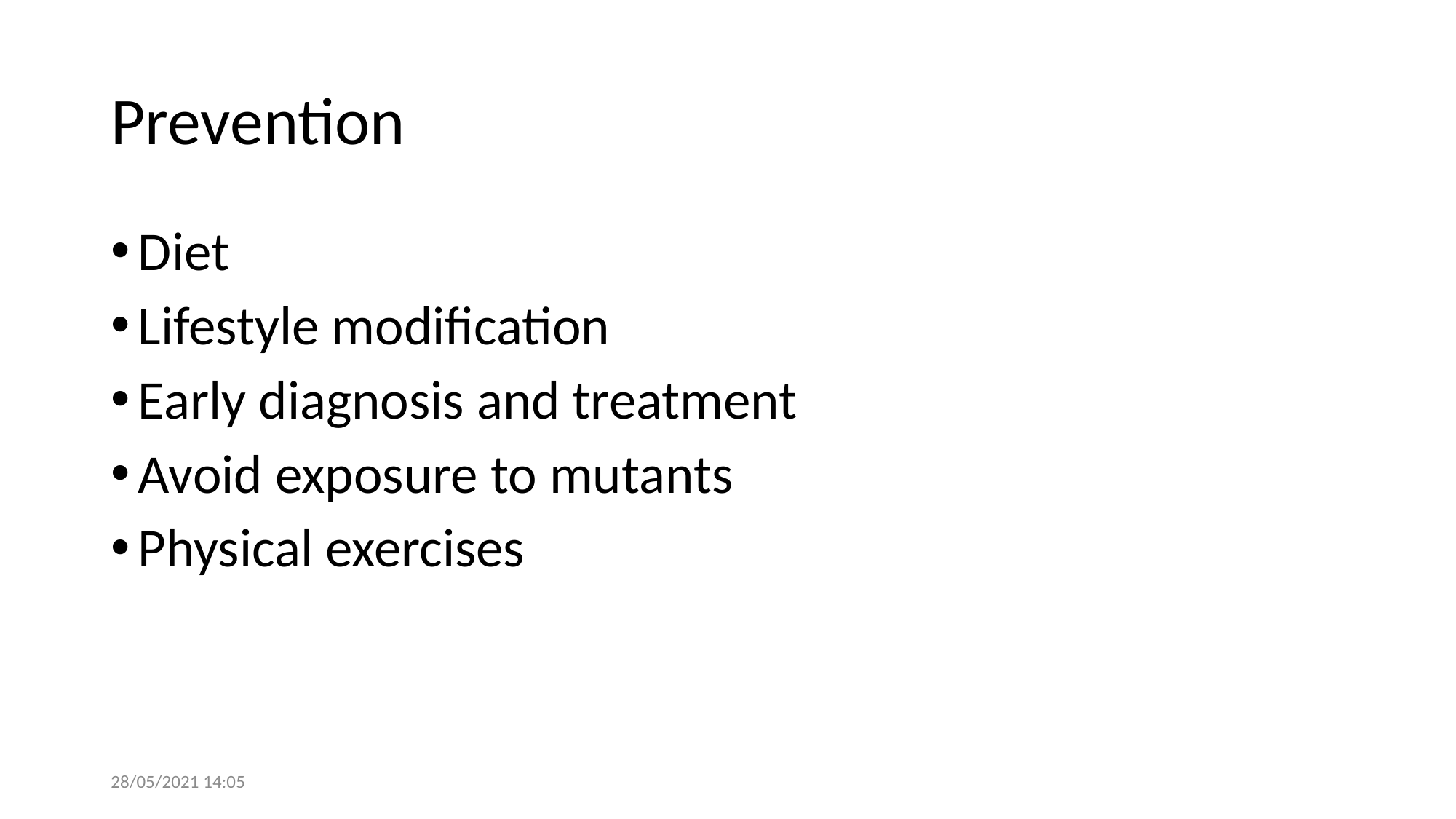

# Prevention
Diet
Lifestyle modification
Early diagnosis and treatment
Avoid exposure to mutants
Physical exercises
28/05/2021 14:05